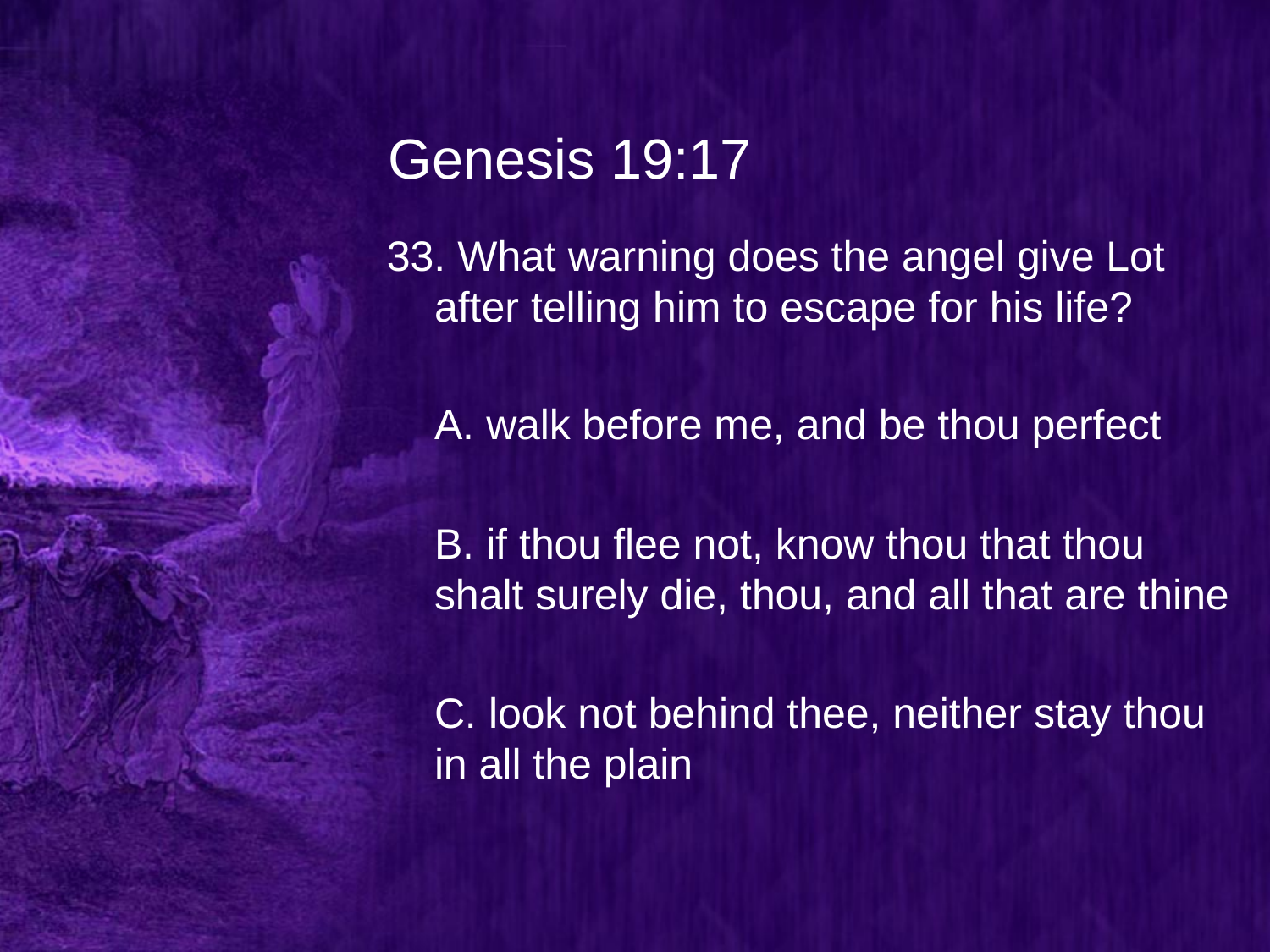

# Genesis 19:17
33. What warning does the angel give Lot after telling him to escape for his life?

	A. walk before me, and be thou perfect

	B. if thou flee not, know thou that thou shalt surely die, thou, and all that are thine

	C. look not behind thee, neither stay thou in all the plain